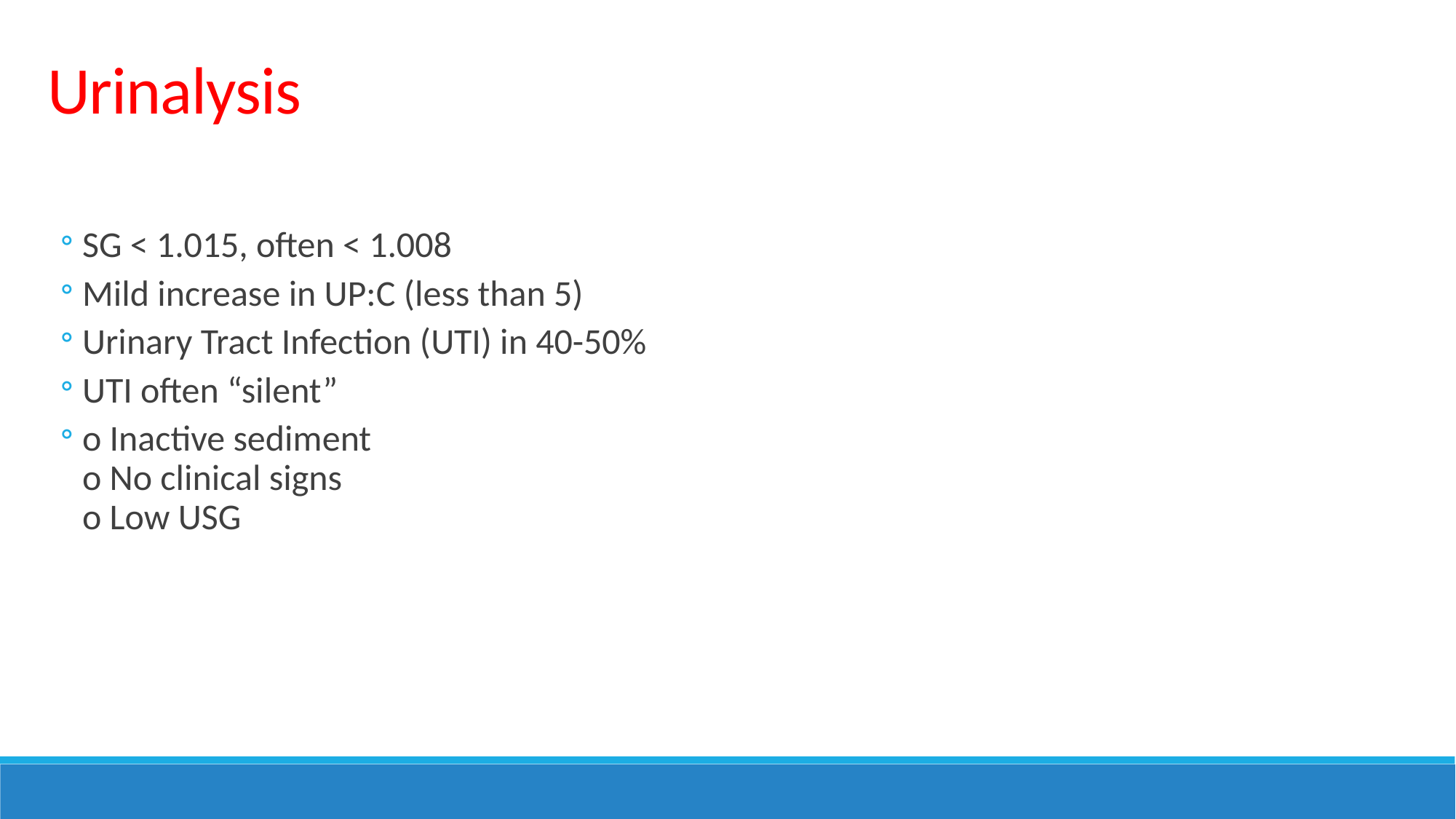

Urinalysis
SG < 1.015, often < 1.008
Mild increase in UP:C (less than 5)
Urinary Tract Infection (UTI) in 40-50%
UTI often “silent”
o Inactive sediment
o No clinical signs
o Low USG